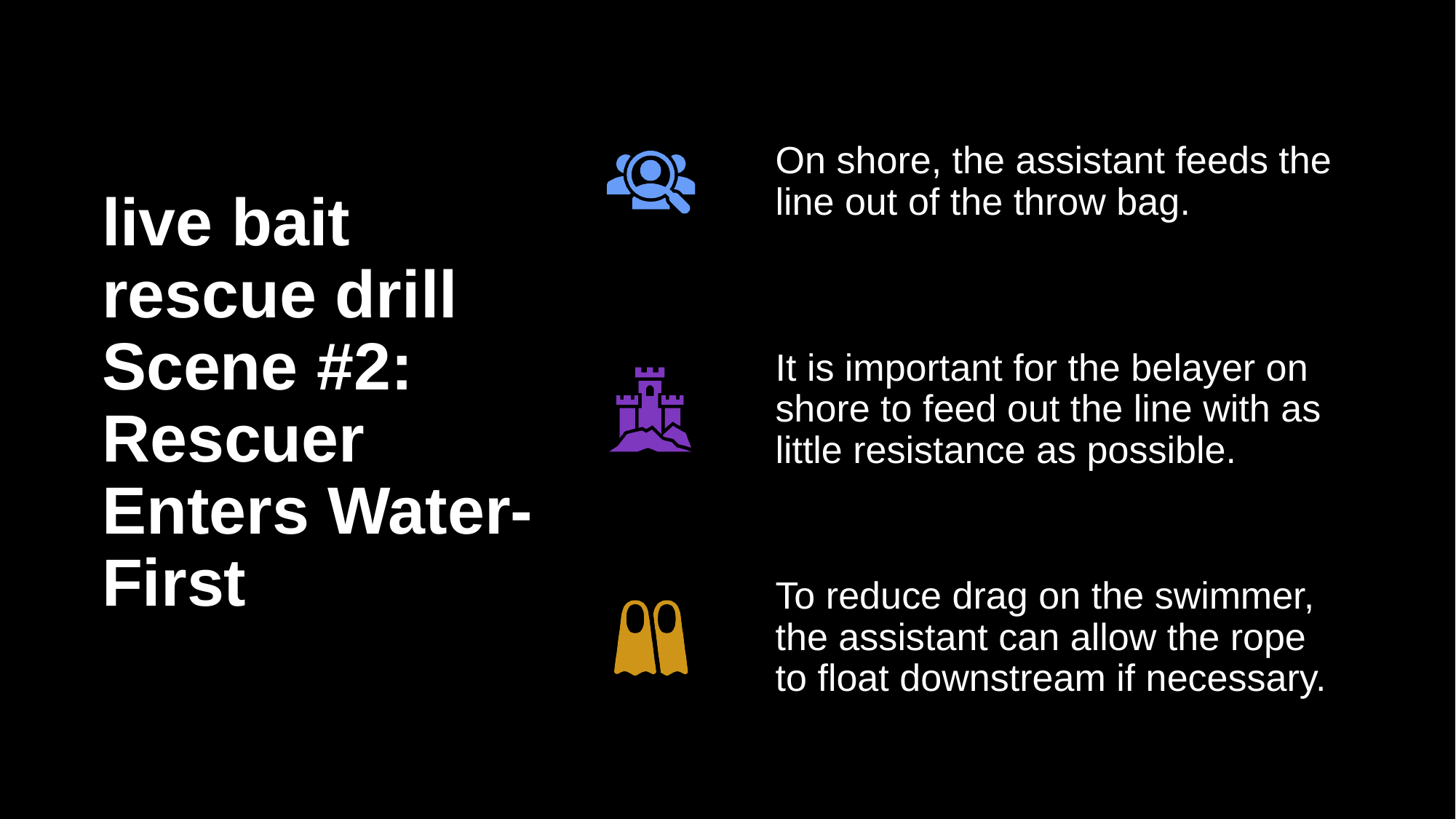

On shore, the assistant feeds the line out of the throw bag.
It is important for the belayer on shore to feed out the line with as little resistance as possible.
To reduce drag on the swimmer, the assistant can allow the rope to float downstream if necessary.
# live bait rescue drill Scene #2: Rescuer Enters Water-First